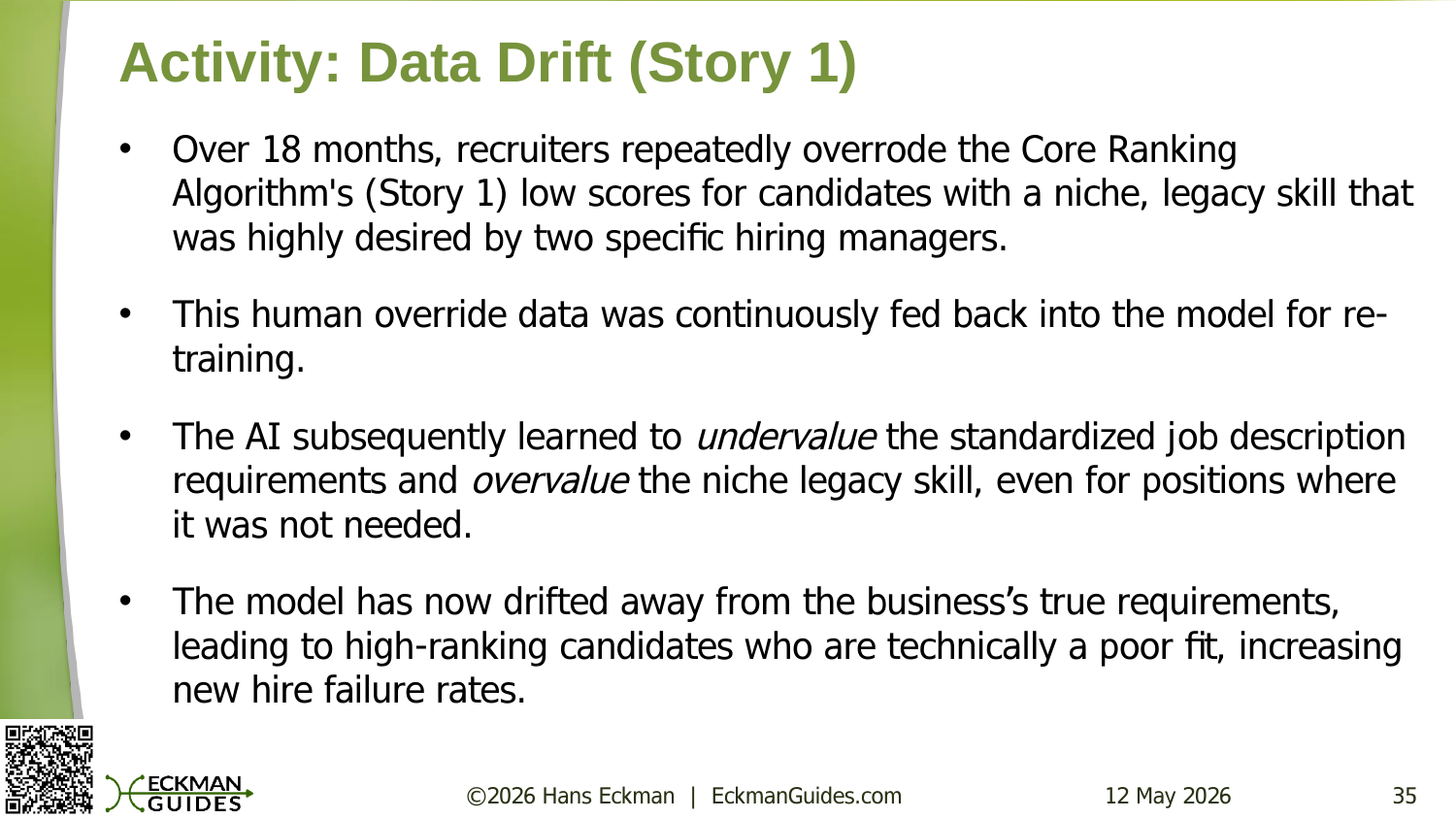

# Activity: Data Drift (Story 1)
Over 18 months, recruiters repeatedly overrode the Core Ranking Algorithm's (Story 1) low scores for candidates with a niche, legacy skill that was highly desired by two specific hiring managers.
This human override data was continuously fed back into the model for re-training.
The AI subsequently learned to undervalue the standardized job description requirements and overvalue the niche legacy skill, even for positions where it was not needed.
The model has now drifted away from the business’s true requirements, leading to high-ranking candidates who are technically a poor fit, increasing new hire failure rates.

©2026 Hans Eckman  |  EckmanGuides.com
12 May 2026
35